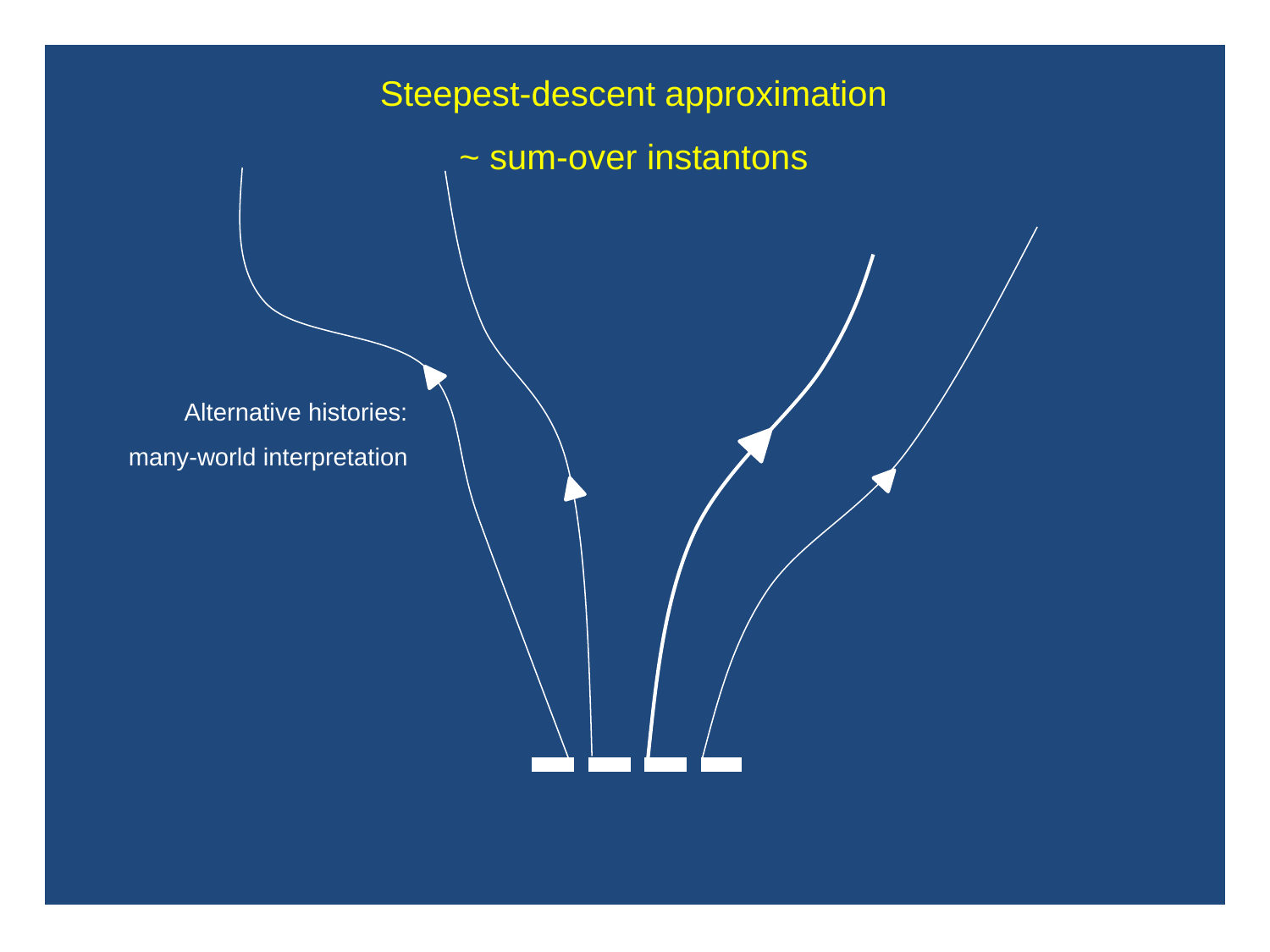

Steepest-descent approximation
~ sum-over instantons

Alternative histories:
many-world interpretation